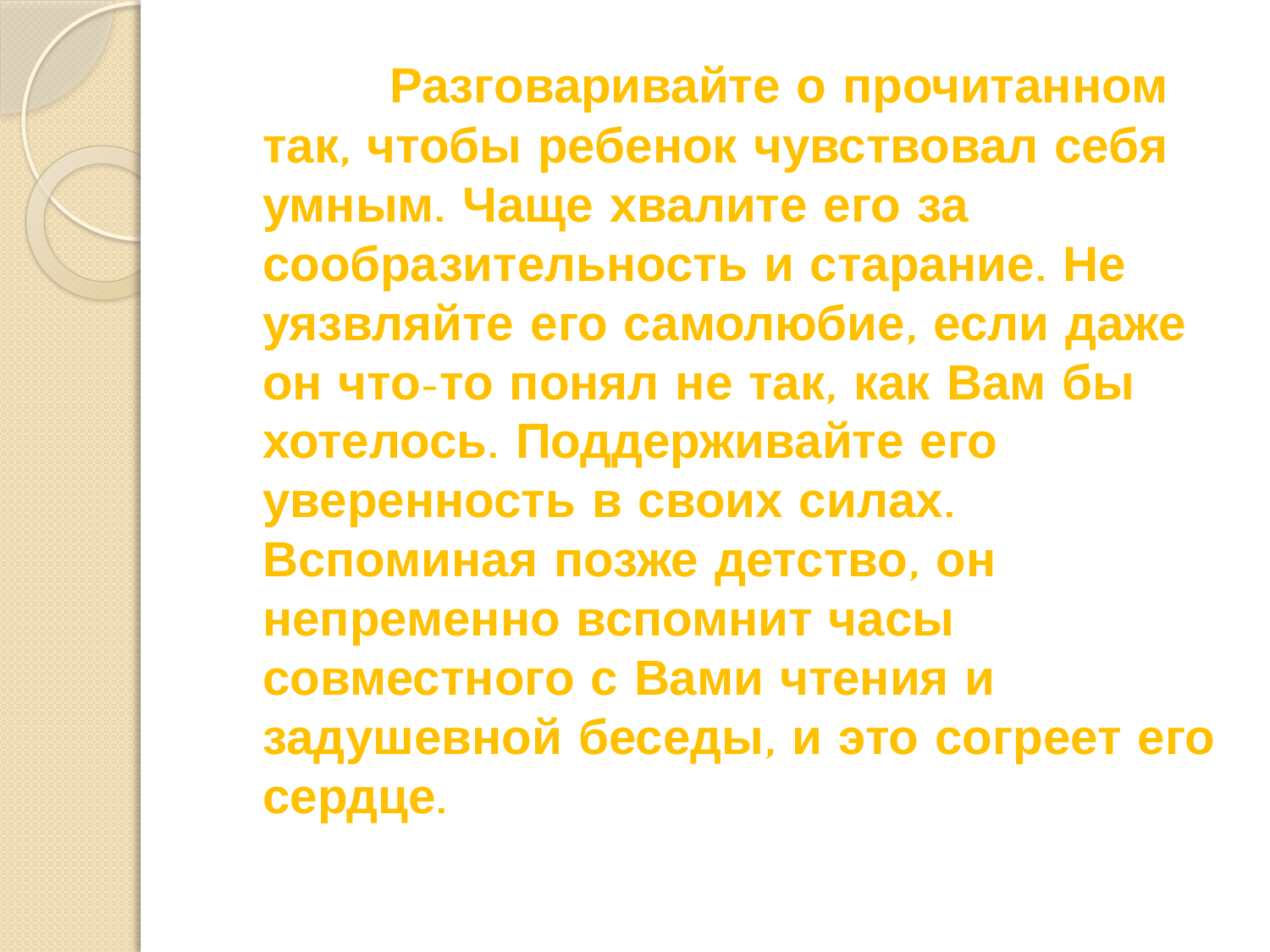

#
		Разговаривайте о прочитанном так, чтобы ребенок чувствовал себя умным. Чаще хвалите его за сообразительность и старание. Не уязвляйте его самолюбие, если даже он что-то понял не так, как Вам бы хотелось. Поддерживайте его уверенность в своих силах. Вспоминая позже детство, он непременно вспомнит часы совместного с Вами чтения и задушевной беседы, и это согреет его сердце.